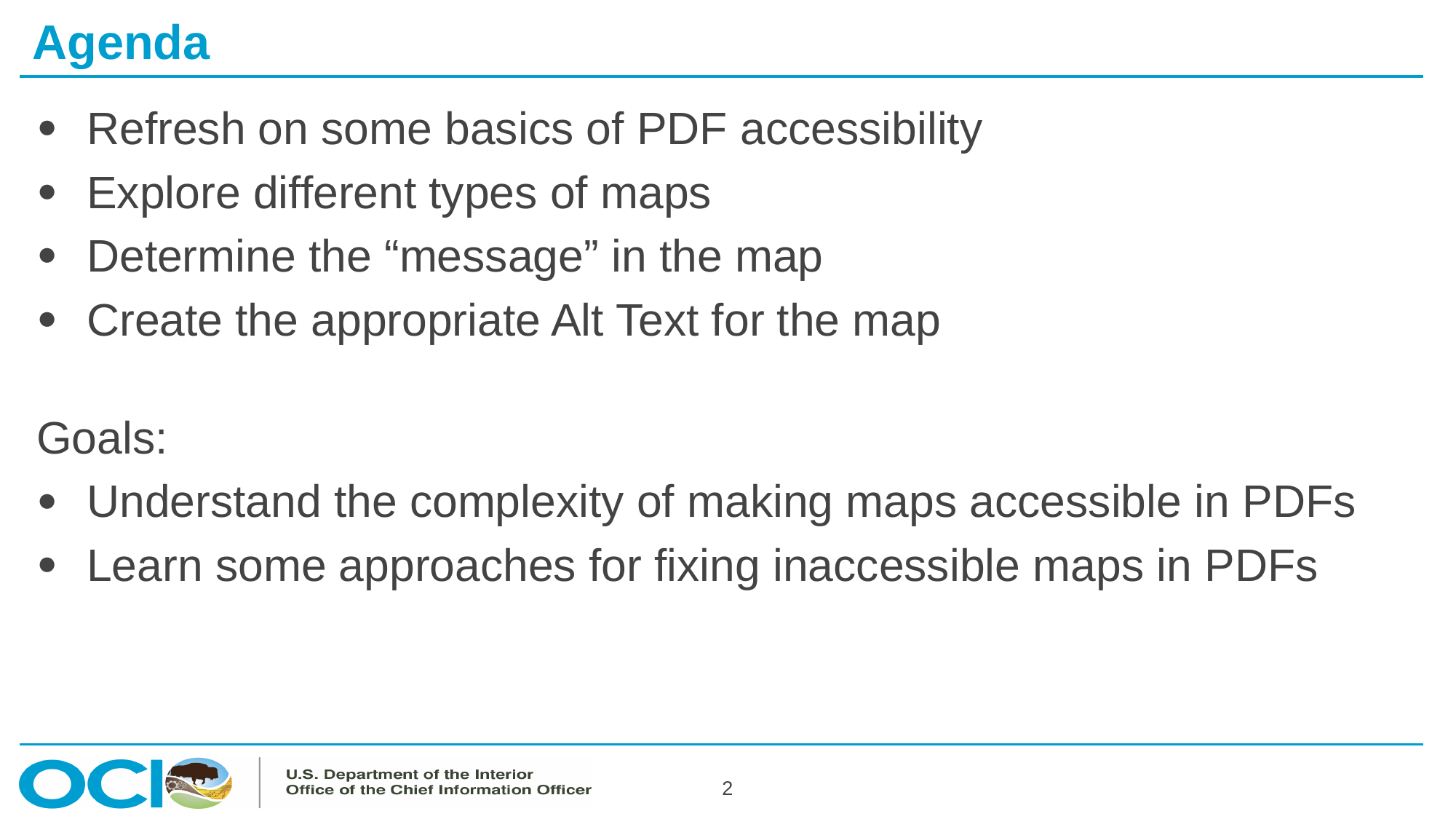

# Agenda
Refresh on some basics of PDF accessibility
Explore different types of maps
Determine the “message” in the map
Create the appropriate Alt Text for the map
Goals:
Understand the complexity of making maps accessible in PDFs
Learn some approaches for fixing inaccessible maps in PDFs
2